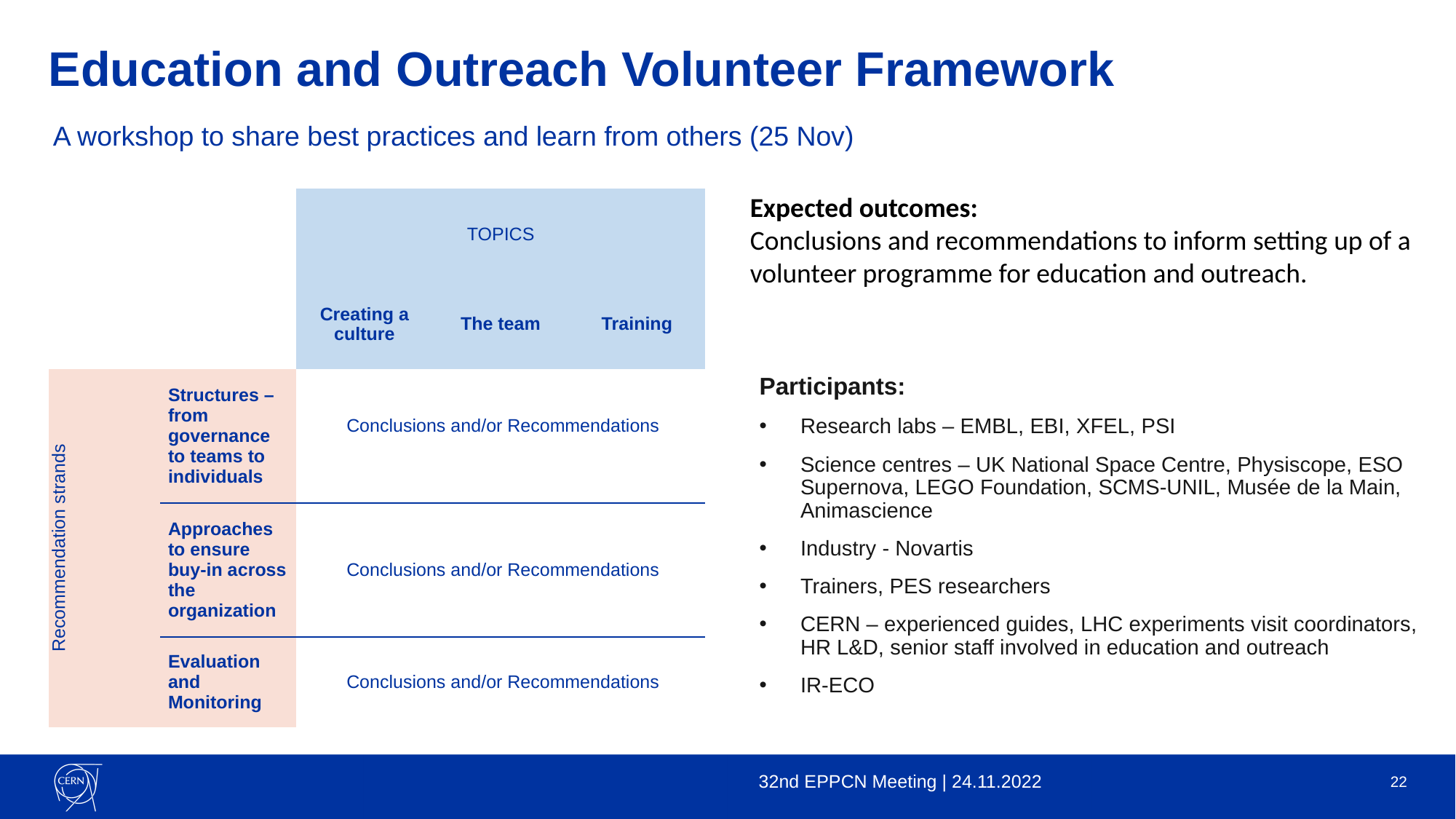

# Education and Outreach Volunteer Framework
A workshop to share best practices and learn from others (25 Nov)
|  |  | TOPICS |  |  |
| --- | --- | --- | --- | --- |
|  |  | Creating a culture | The team | Training |
| Recommendation strands | Structures – from governance to teams to individuals | Conclusions and/or Recommendations | Recommdndation |  |
|  | Approaches to ensure buy-in across the organization | Conclusions and/or Recommendations |  |  |
|  | Evaluation and Monitoring | Conclusions and/or Recommendations |  |  |
Expected outcomes:
Conclusions and recommendations to inform setting up of a volunteer programme for education and outreach.
Participants:
Research labs – EMBL, EBI, XFEL, PSI
Science centres – UK National Space Centre, Physiscope, ESO Supernova, LEGO Foundation, SCMS-UNIL, Musée de la Main, Animascience
Industry - Novartis
Trainers, PES researchers
CERN – experienced guides, LHC experiments visit coordinators, HR L&D, senior staff involved in education and outreach
IR-ECO

32nd EPPCN Meeting | 24.11.2022
22